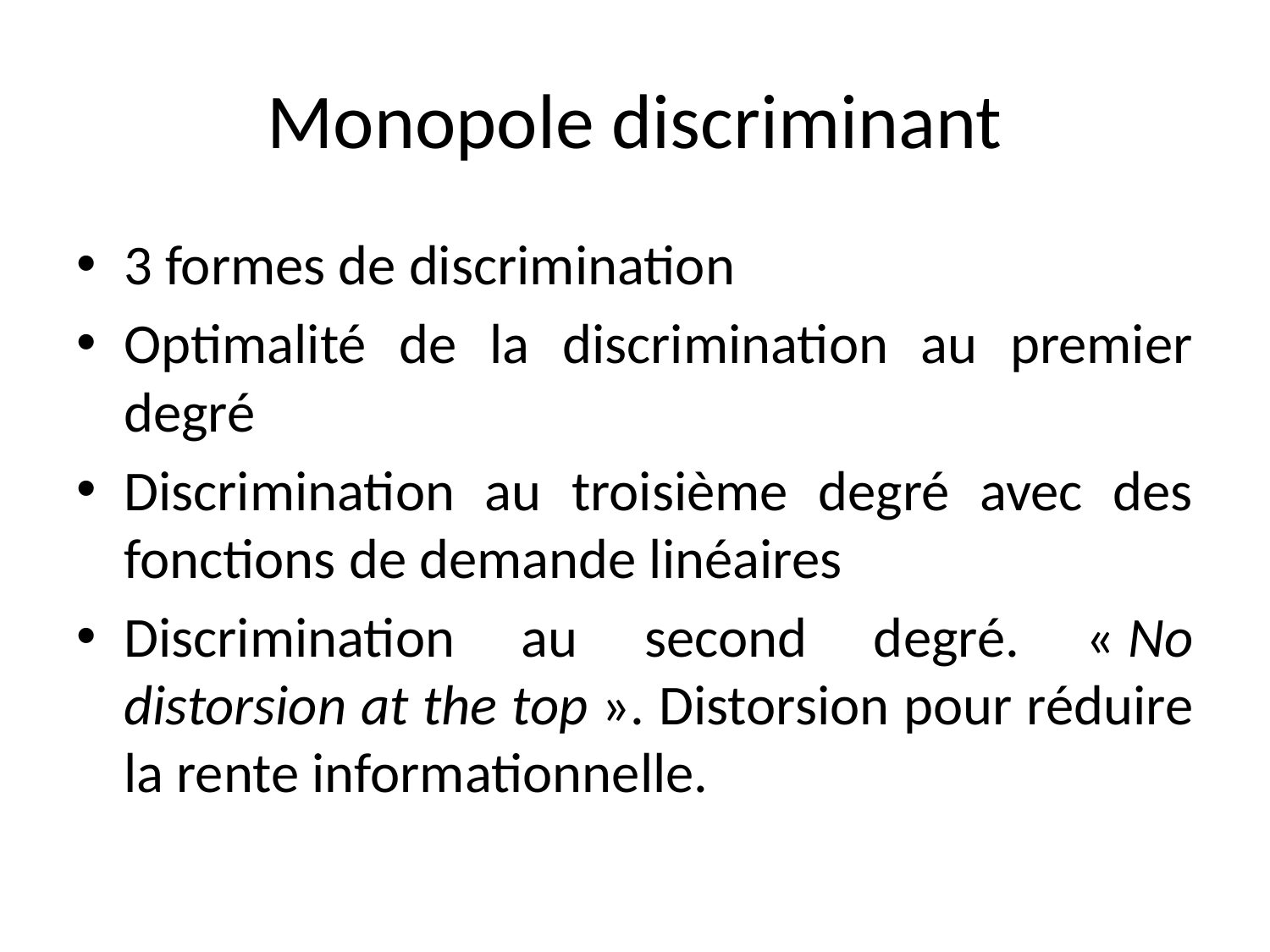

# Monopole discriminant
3 formes de discrimination
Optimalité de la discrimination au premier degré
Discrimination au troisième degré avec des fonctions de demande linéaires
Discrimination au second degré. « No distorsion at the top ». Distorsion pour réduire la rente informationnelle.